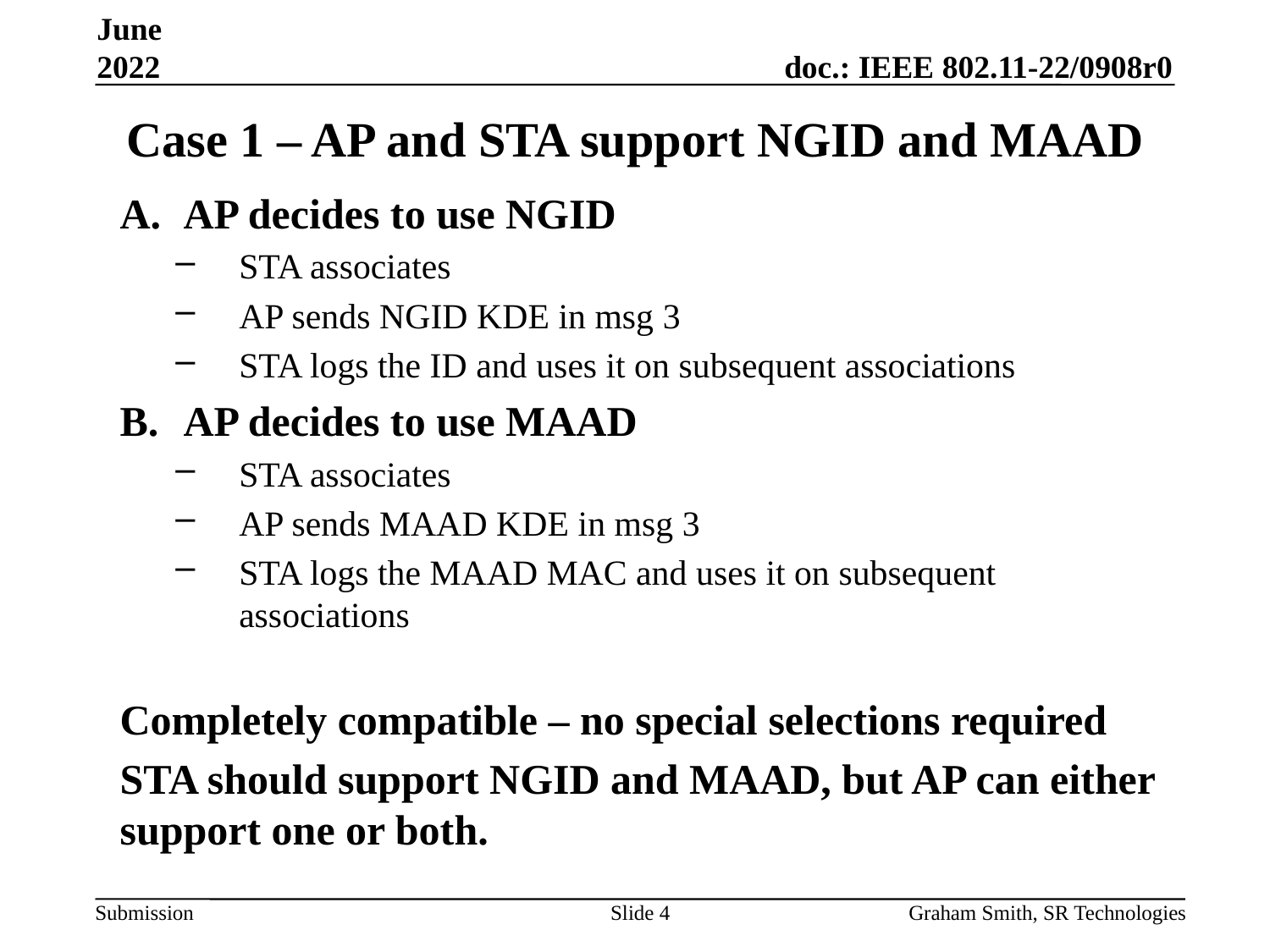

June 2022
# Case 1 – AP and STA support NGID and MAAD
AP decides to use NGID
STA associates
AP sends NGID KDE in msg 3
STA logs the ID and uses it on subsequent associations
AP decides to use MAAD
STA associates
AP sends MAAD KDE in msg 3
STA logs the MAAD MAC and uses it on subsequent associations

Completely compatible – no special selections required
STA should support NGID and MAAD, but AP can either support one or both.

Slide 4
Graham Smith, SR Technologies